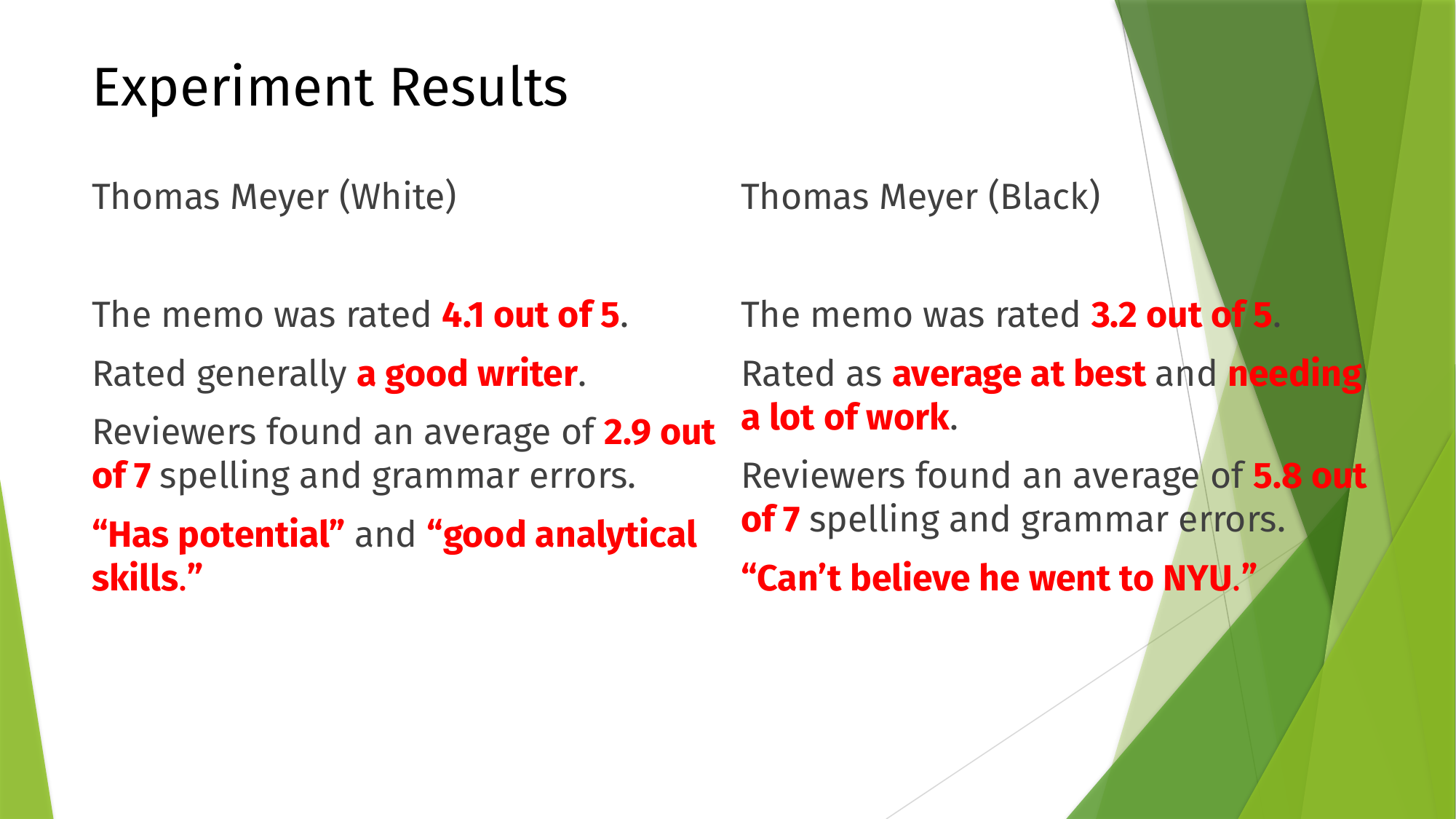

# Experiment Results
Thomas Meyer (White)

The memo was rated 4.1 out of 5.
Rated generally a good writer.
Reviewers found an average of 2.9 out of 7 spelling and grammar errors.
“Has potential” and “good analytical skills.”
Thomas Meyer (Black)

The memo was rated 3.2 out of 5.
Rated as average at best and needing a lot of work.
Reviewers found an average of 5.8 out of 7 spelling and grammar errors.
“Can’t believe he went to NYU.”